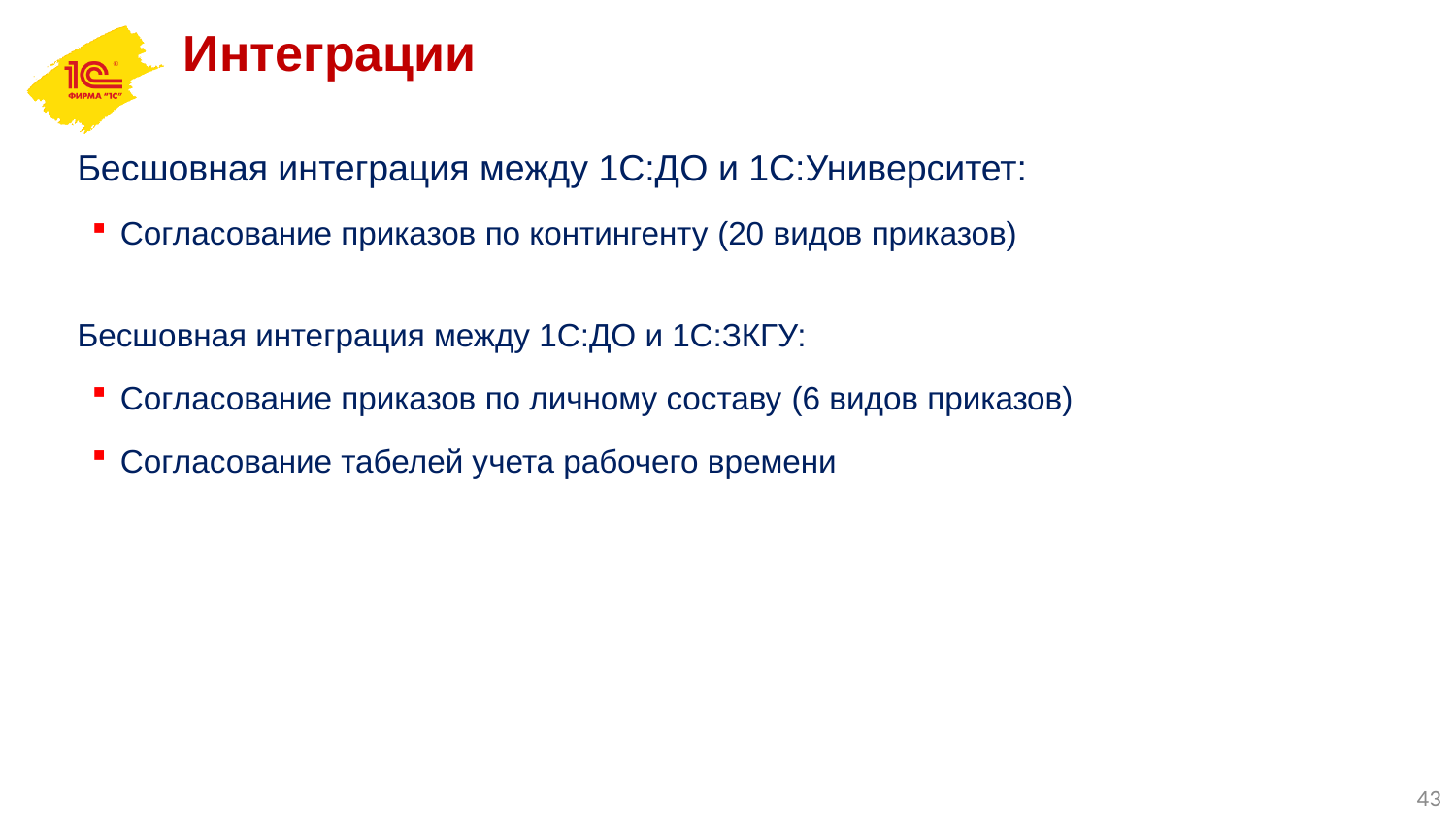

Интеграции
Бесшовная интеграция между 1С:ДО и 1С:Университет:
Согласование приказов по контингенту (20 видов приказов)

Бесшовная интеграция между 1С:ДО и 1С:ЗКГУ:
Согласование приказов по личному составу (6 видов приказов)
Согласование табелей учета рабочего времени

43